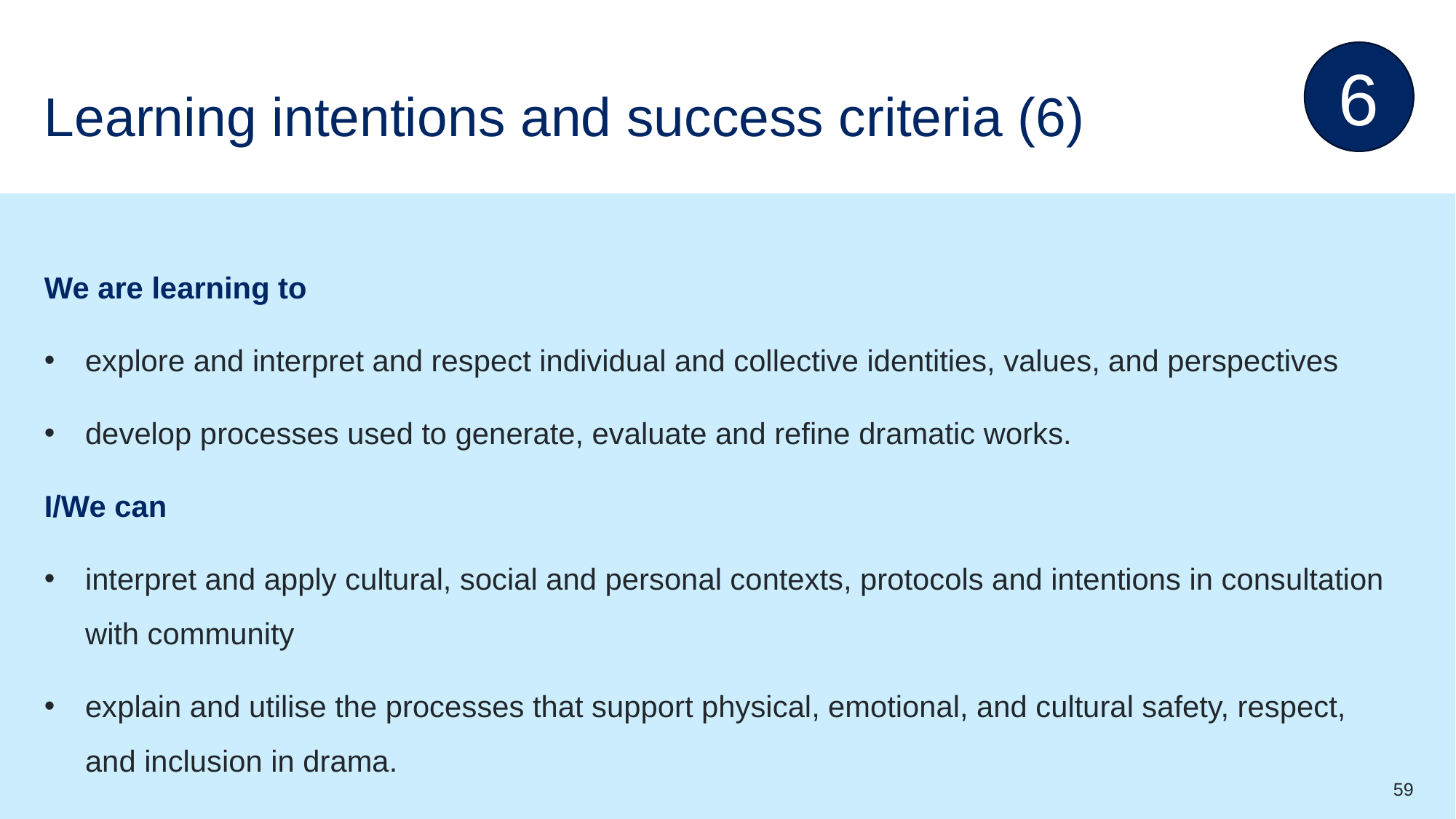

6
# Learning intentions and success criteria (6)
We are learning to
explore and interpret and respect individual and collective identities, values, and perspectives
develop processes used to generate, evaluate and refine dramatic works.
I/We can
interpret and apply cultural, social and personal contexts, protocols and intentions in consultation with community
explain and utilise the processes that support physical, emotional, and cultural safety, respect, and inclusion in drama.
59